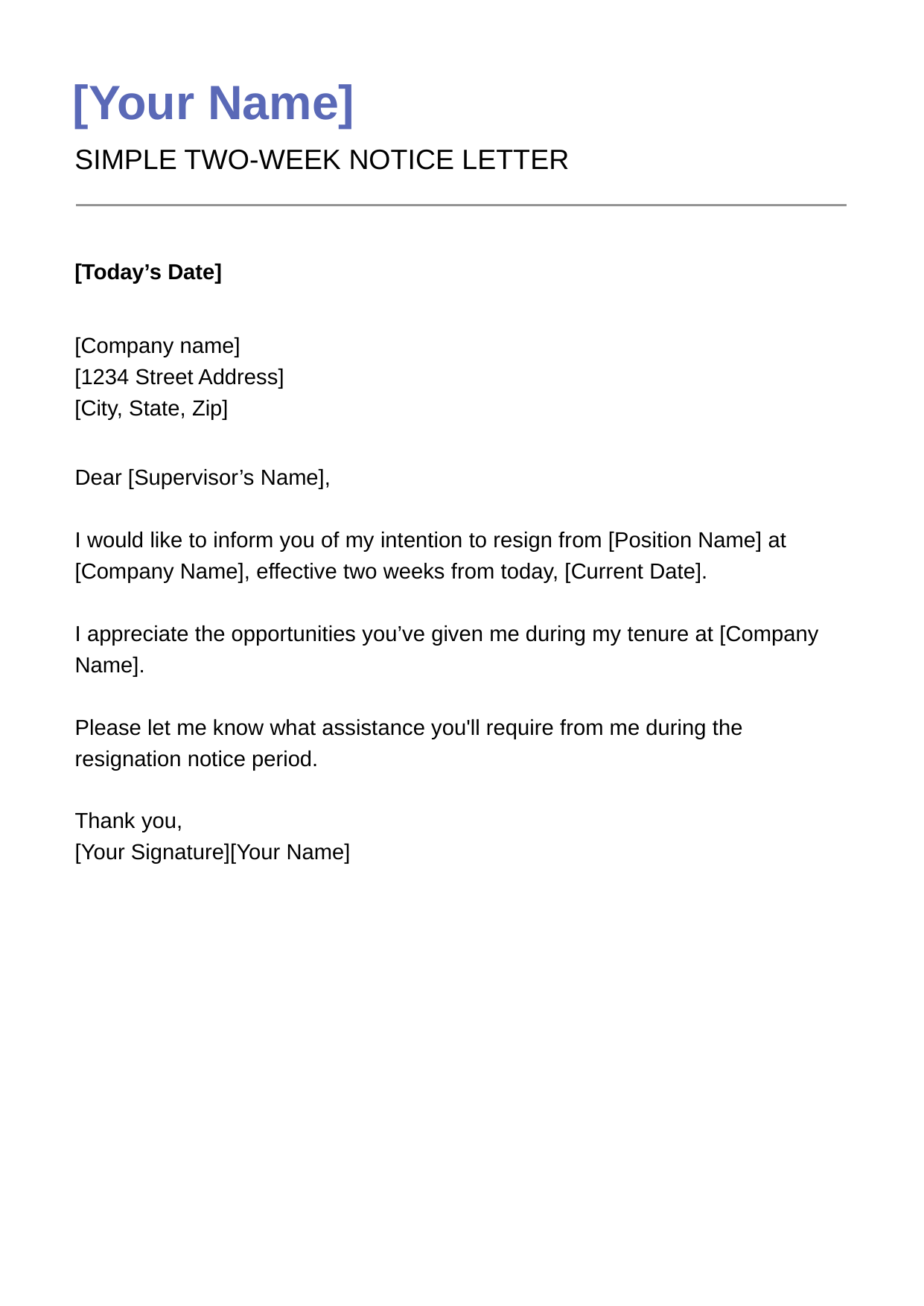

[Your Name]
SIMPLE TWO-WEEK NOTICE LETTER
[Today’s Date]
[Company name]
[1234 Street Address]
[City, State, Zip]
Dear [Supervisor’s Name],

I would like to inform you of my intention to resign from [Position Name] at [Company Name], effective two weeks from today, [Current Date].

I appreciate the opportunities you’ve given me during my tenure at [Company Name].

Please let me know what assistance you'll require from me during the resignation notice period.

Thank you,
[Your Signature][Your Name]